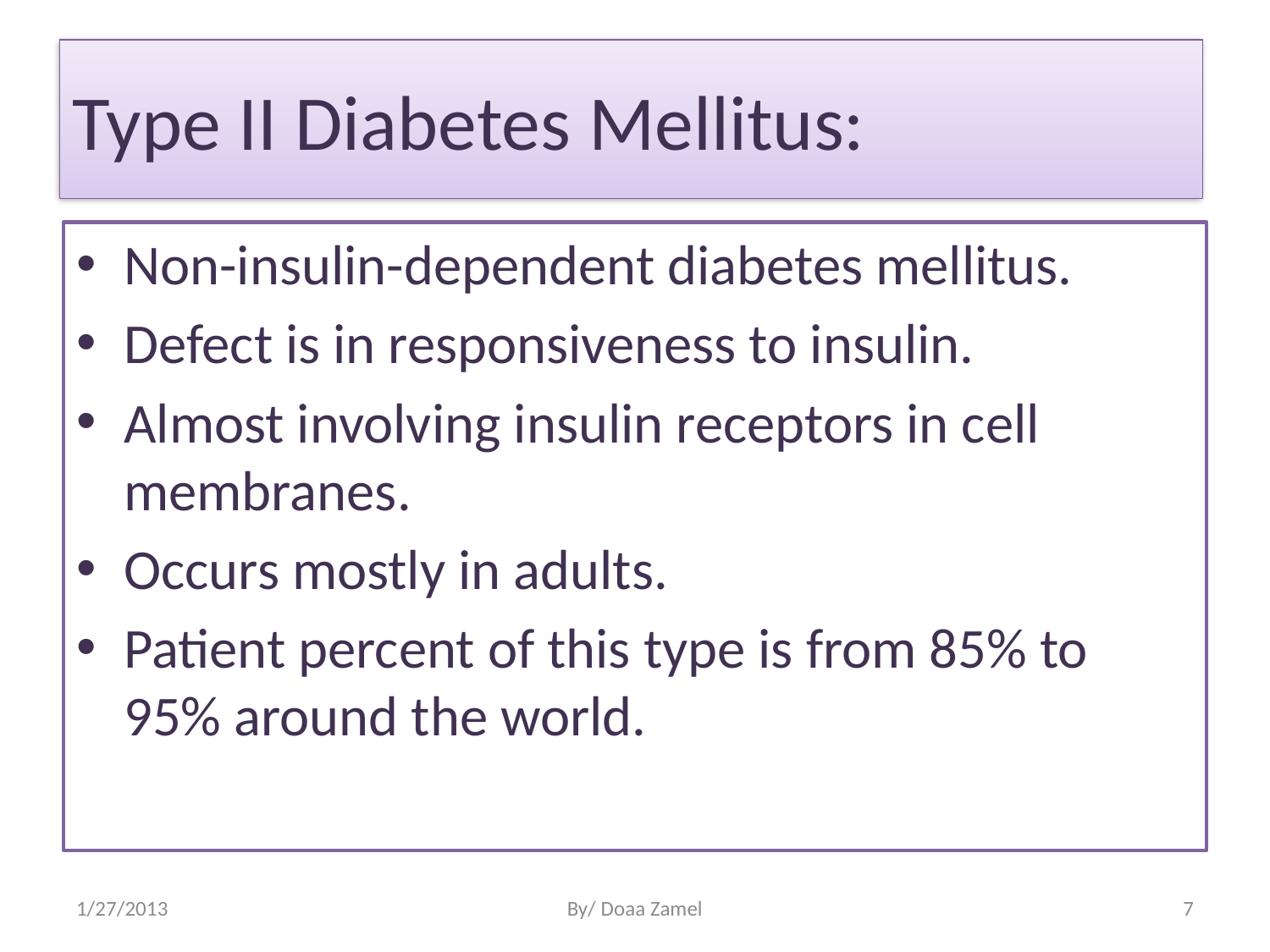

# Type II Diabetes Mellitus:
Non-insulin-dependent diabetes mellitus.
Defect is in responsiveness to insulin.
Almost involving insulin receptors in cell membranes.
Occurs mostly in adults.
Patient percent of this type is from 85% to 95% around the world.

1/27/2013
By/ Doaa Zamel
7